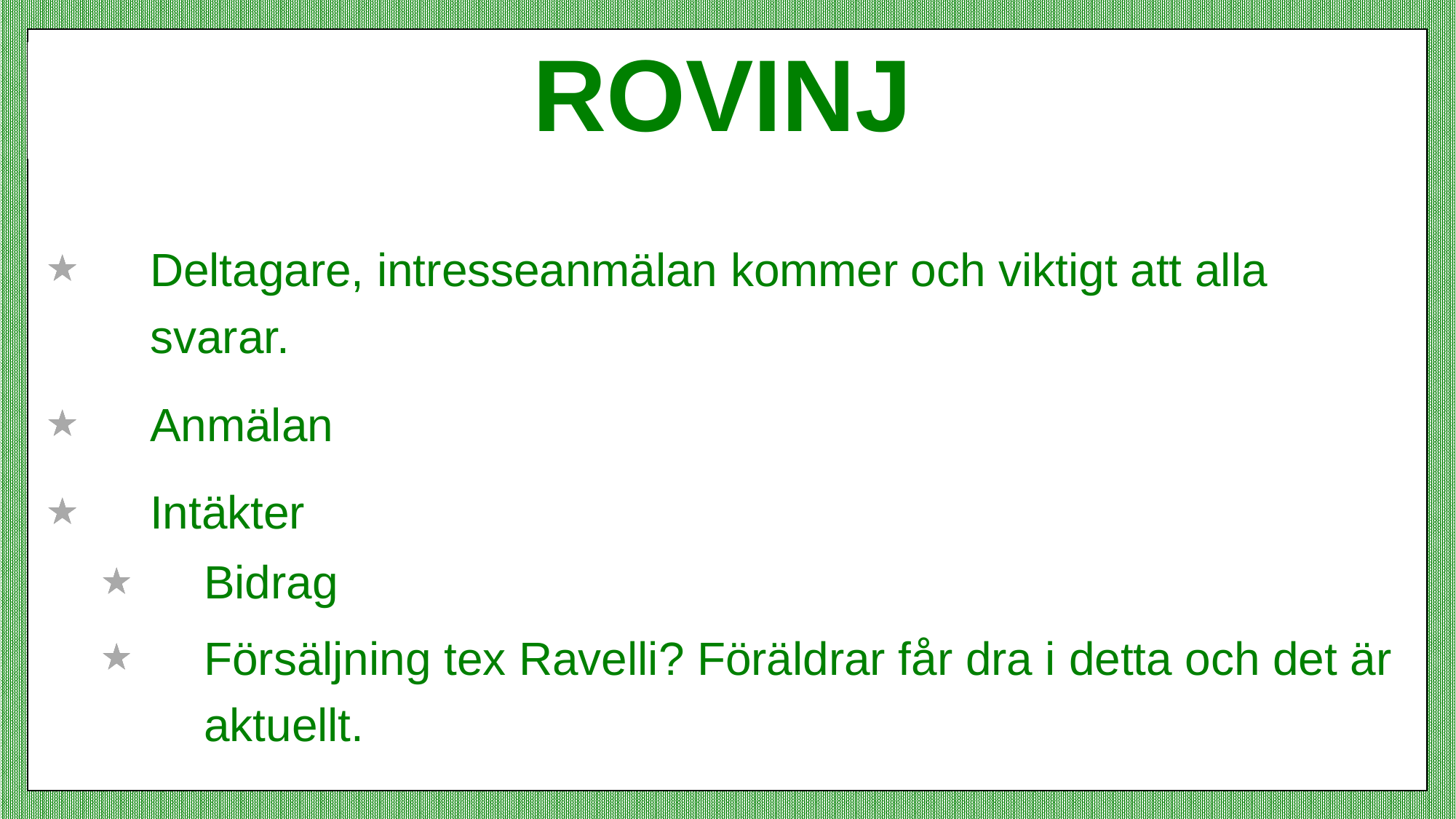

# Rovinj
Deltagare, intresseanmälan kommer och viktigt att alla svarar.
Anmälan
Intäkter
Bidrag
Försäljning tex Ravelli? Föräldrar får dra i detta och det är aktuellt.